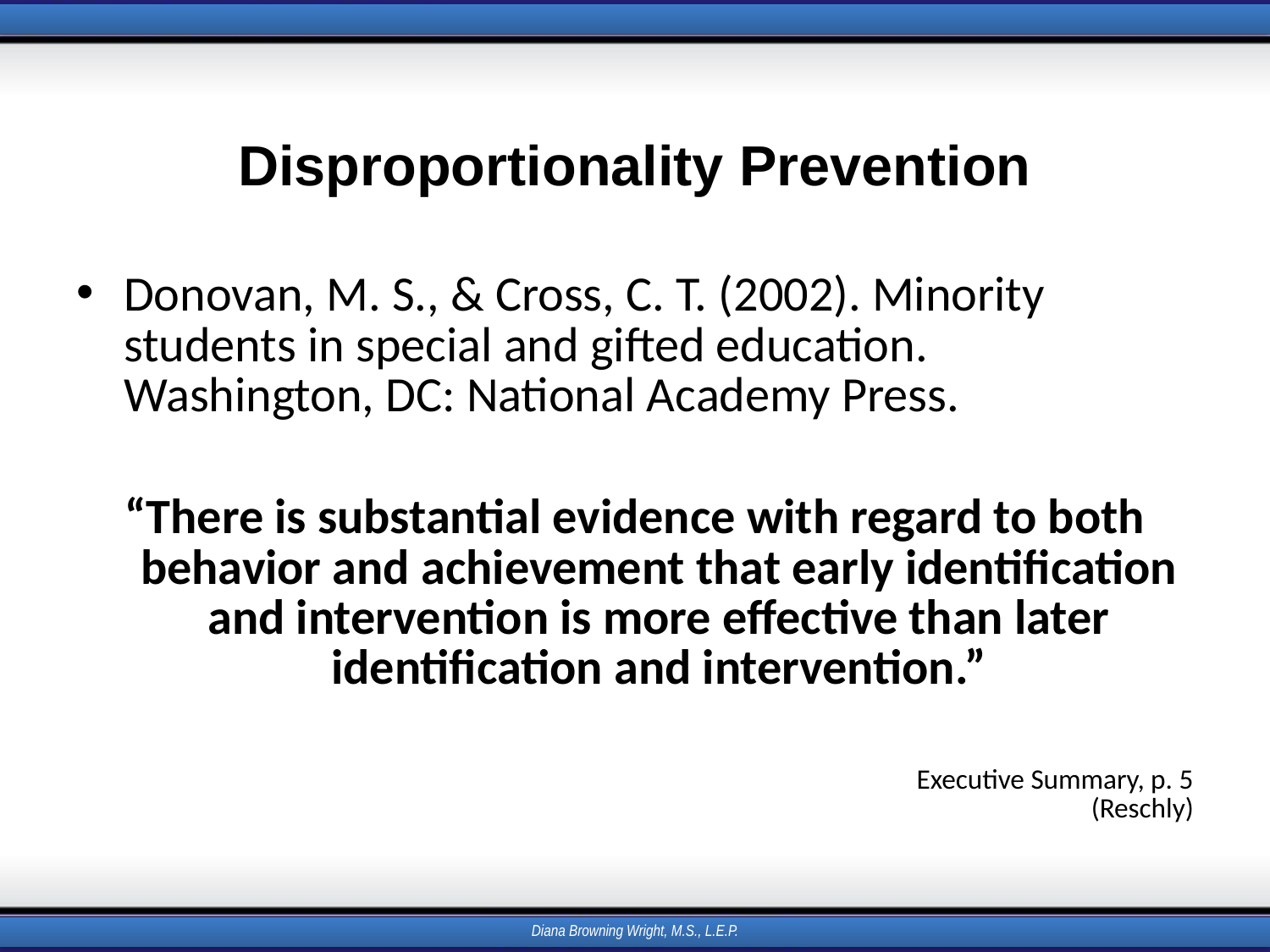

# Disproportionality Prevention
Donovan, M. S., & Cross, C. T. (2002). Minority students in special and gifted education.  Washington, DC: National Academy Press.

“There is substantial evidence with regard to both behavior and achievement that early identification and intervention is more effective than later identification and intervention.”

Executive Summary, p. 5
(Reschly)

Diana Browning Wright, M.S., L.E.P.